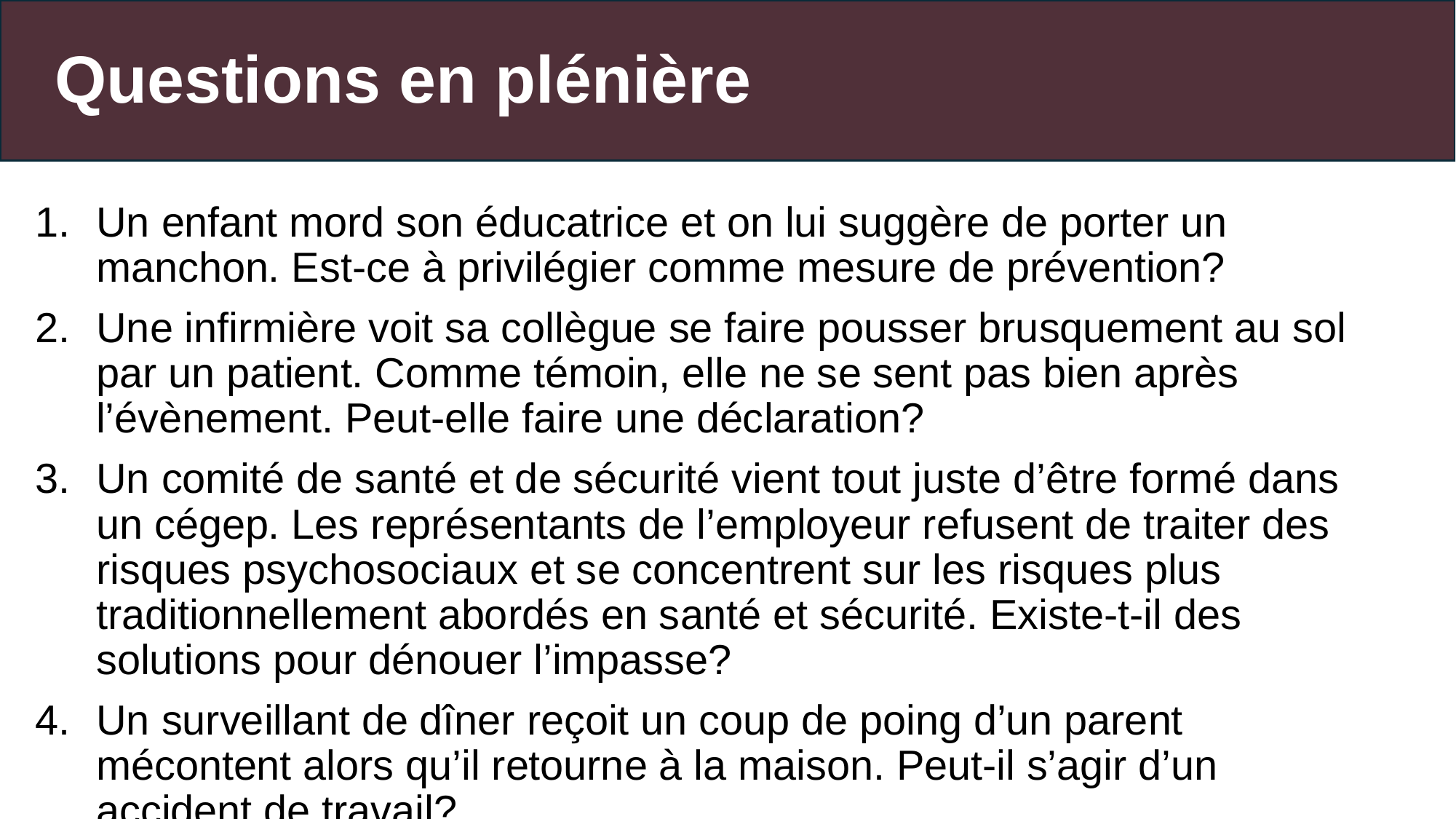

# Questions en plénière
Un enfant mord son éducatrice et on lui suggère de porter un manchon. Est-ce à privilégier comme mesure de prévention?
Une infirmière voit sa collègue se faire pousser brusquement au sol par un patient. Comme témoin, elle ne se sent pas bien après l’évènement. Peut-elle faire une déclaration?
Un comité de santé et de sécurité vient tout juste d’être formé dans un cégep. Les représentants de l’employeur refusent de traiter des risques psychosociaux et se concentrent sur les risques plus traditionnellement abordés en santé et sécurité. Existe-t-il des solutions pour dénouer l’impasse?
Un surveillant de dîner reçoit un coup de poing d’un parent mécontent alors qu’il retourne à la maison. Peut-il s’agir d’un accident de travail?